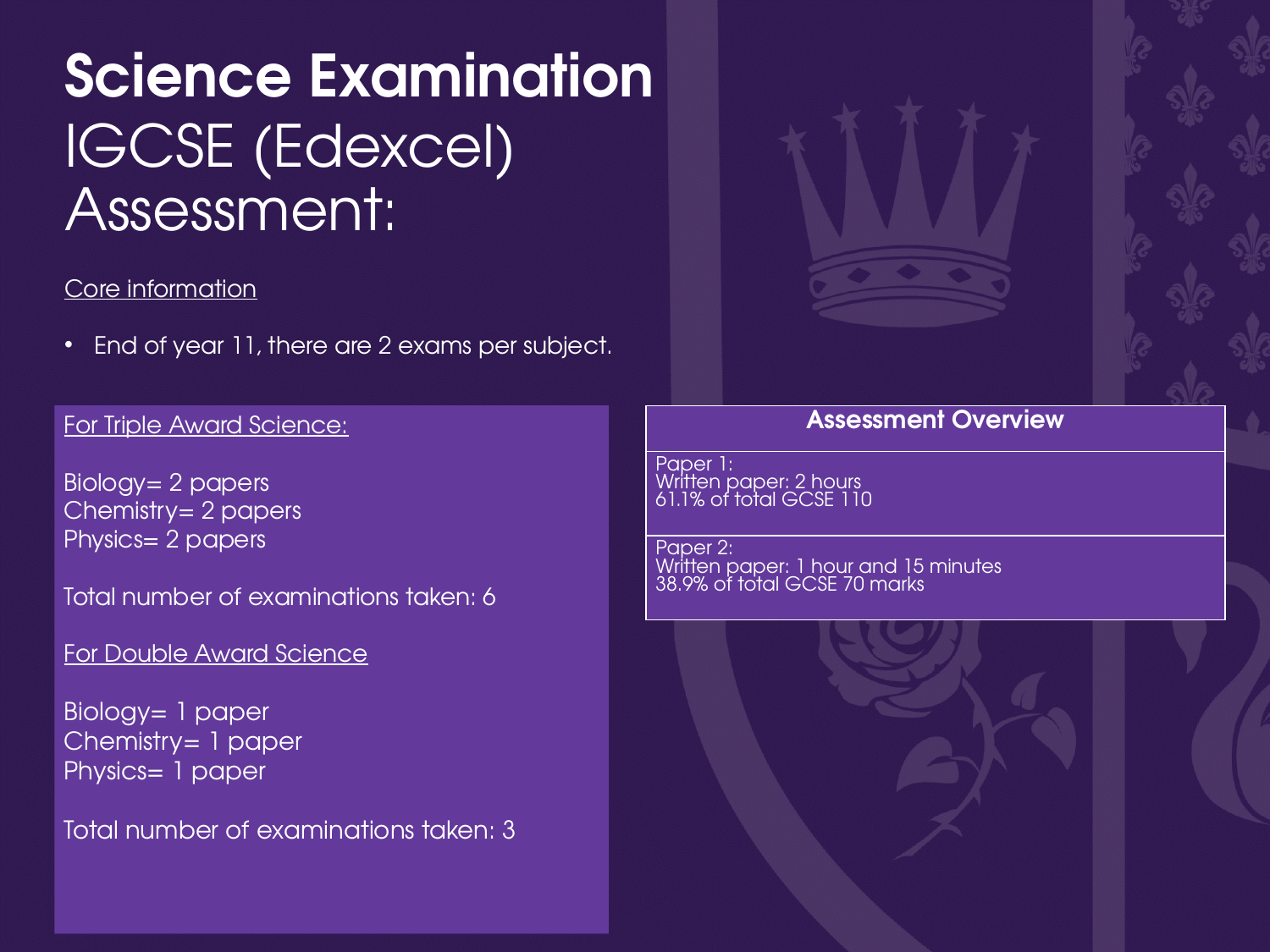

Science Examination
IGCSE (Edexcel) Assessment:
Core information

End of year 11, there are 2 exams per subject.

For Triple Award Science:

Biology= 2 papers
Chemistry= 2 papers
Physics= 2 papers

Total number of examinations taken: 6

For Double Award Science

Biology= 1 paper
Chemistry= 1 paper
Physics= 1 paper

Total number of examinations taken: 3

| Assessment Overview |
| --- |
| Paper 1: Written paper: 2 hours 61.1% of total GCSE 110 |
| Paper 2: Written paper: 1 hour and 15 minutes  38.9% of total GCSE 70 marks |